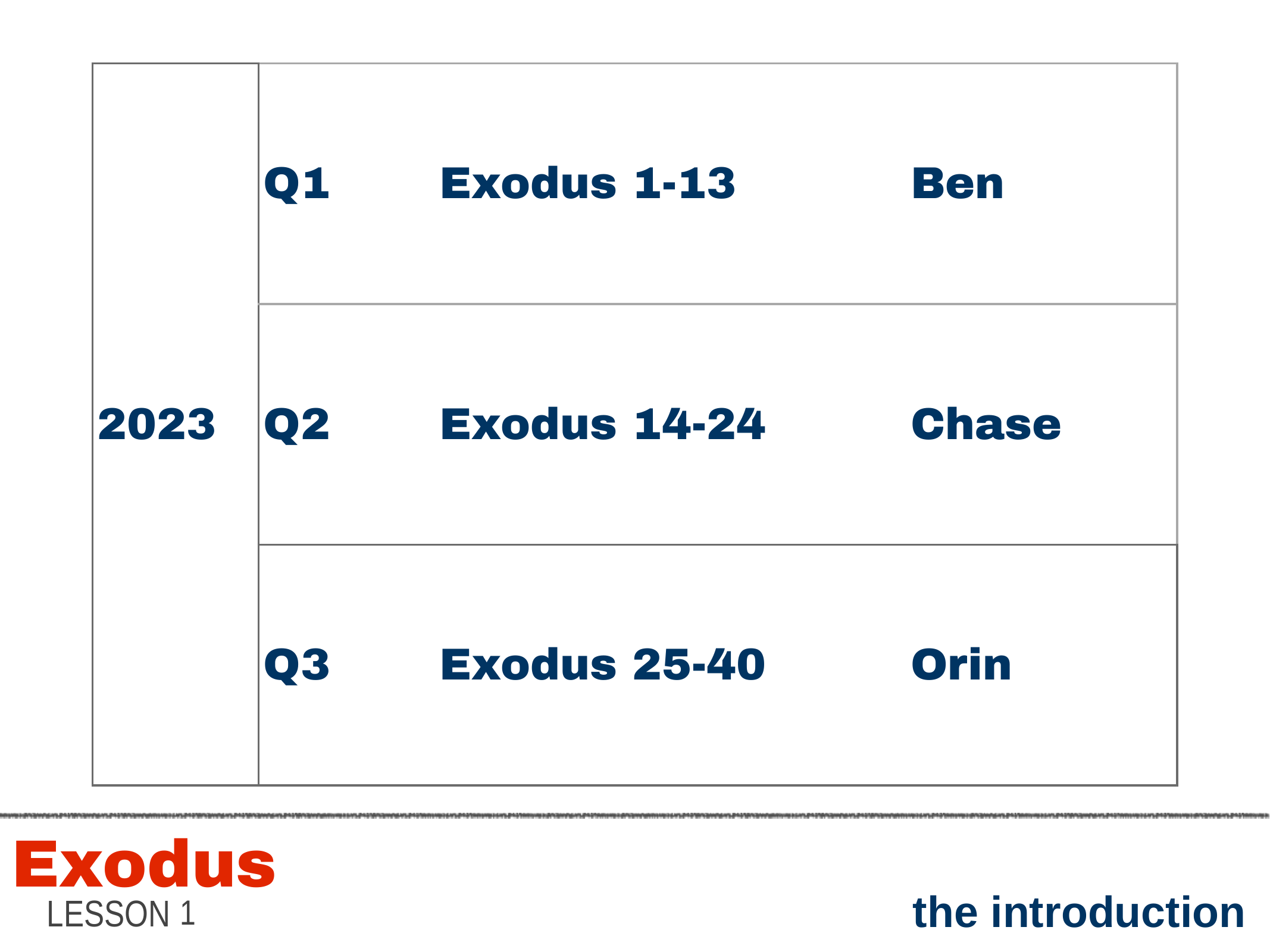

| 2023 | Q1 | Exodus 1-13 | Ben |
| --- | --- | --- | --- |
|  | Q2 | Exodus 14-24 | Chase |
|  | Q3 | Exodus 25-40 | Orin |
the introduction
1